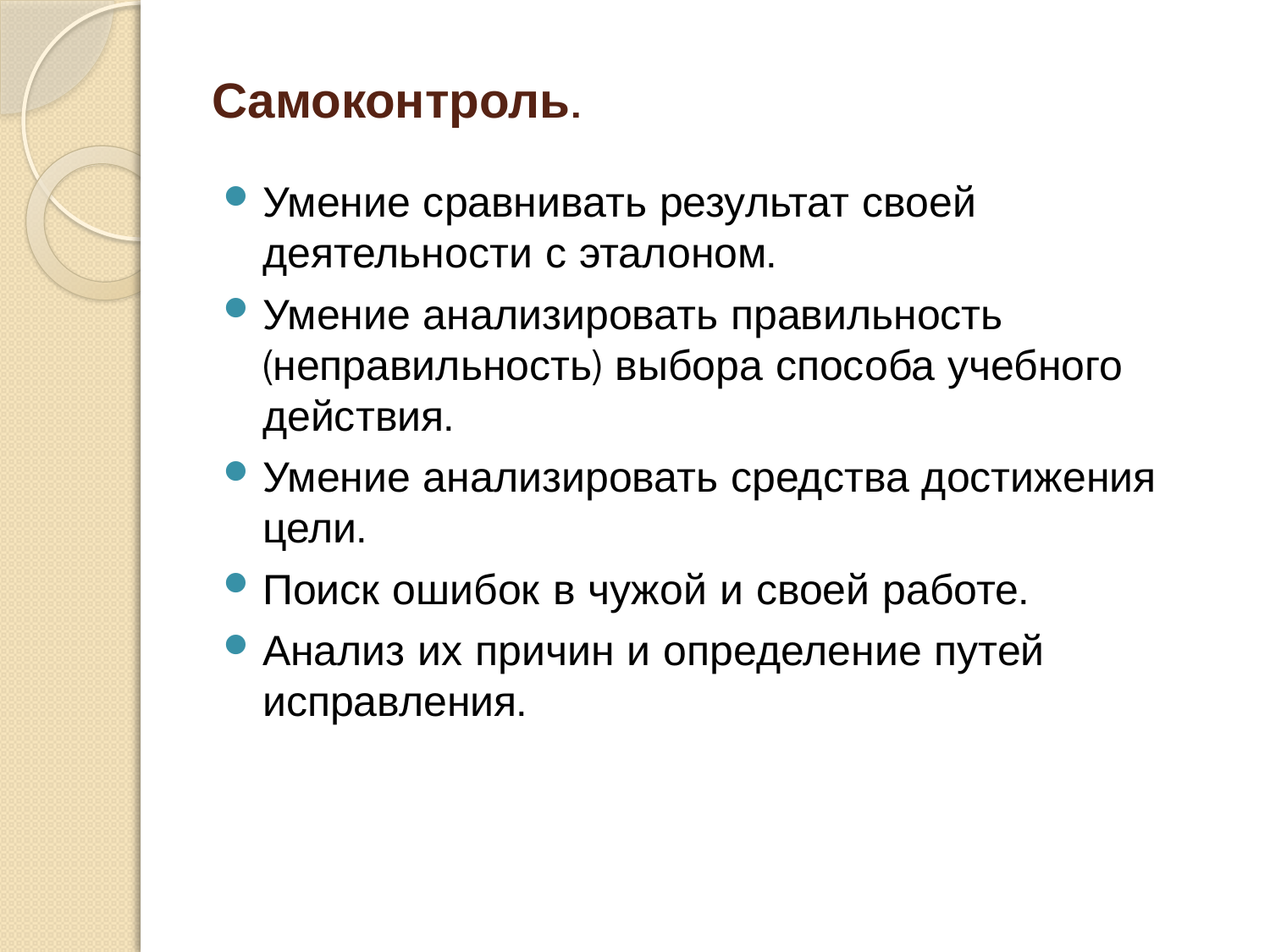

# Самоконтроль.
Умение сравнивать результат своей деятельности с эталоном.
Умение анализировать правильность (неправильность) выбора способа учебного действия.
Умение анализировать средства достижения цели.
Поиск ошибок в чужой и своей работе.
Анализ их причин и определение путей исправления.